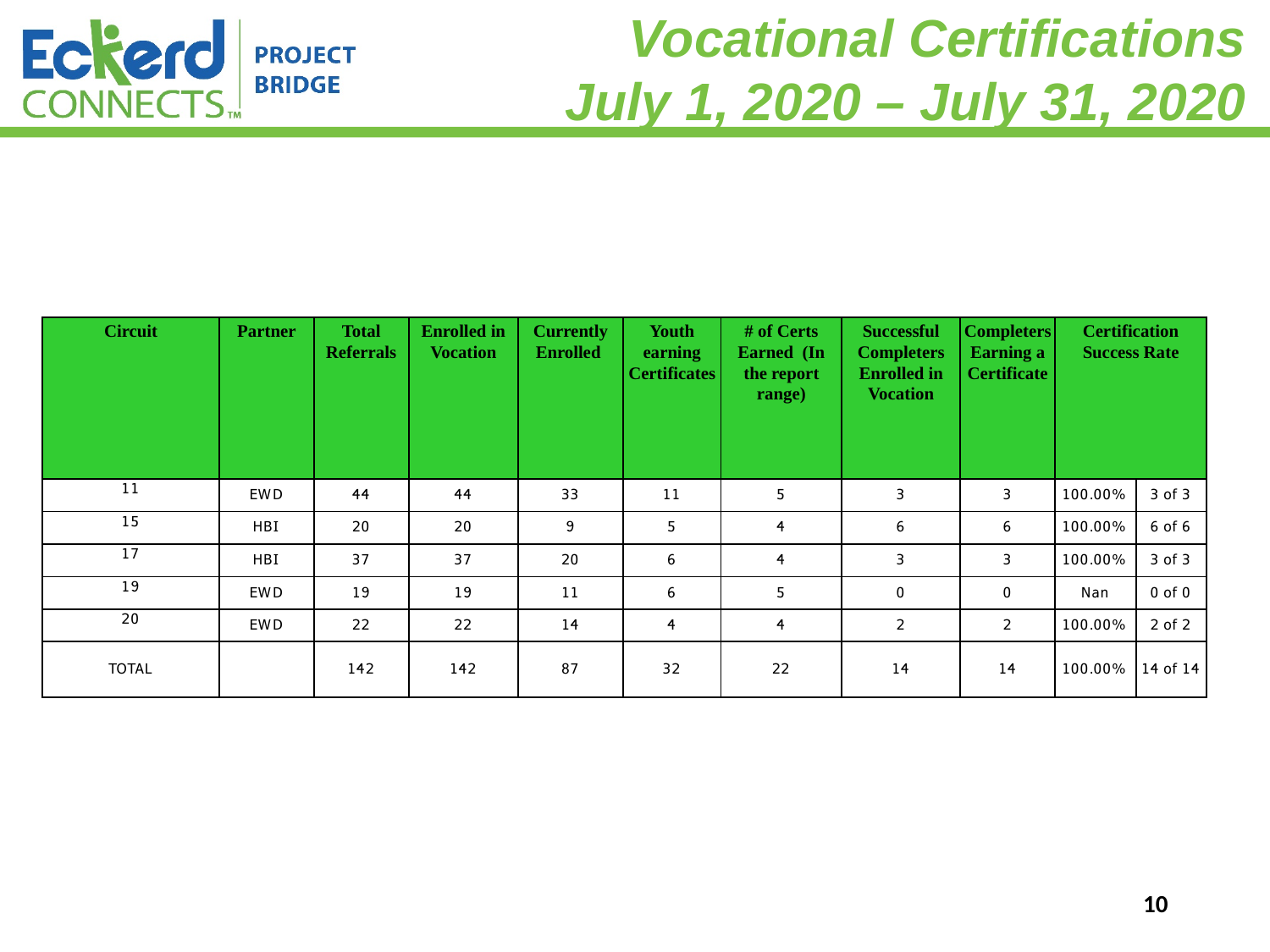

# Vocational Certifications July 1, 2020 – July 31, 2020
| Circuit | Partner | Total Referrals | Enrolled in Vocation | Currently Enrolled | Youth earning Certificates | # of Certs Earned (In the report range) | Successful Completers Enrolled in Vocation | Completers Earning a Certificate | Certification Success Rate |  |
| --- | --- | --- | --- | --- | --- | --- | --- | --- | --- | --- |
| 11 | EWD | 44 | 44 | 33 | 11 | 5 | 3 | 3 | 100.00% | 3 of 3 |
| 15 | HBI | 20 | 20 | 9 | 5 | 4 | 6 | 6 | 100.00% | 6 of 6 |
| 17 | HBI | 37 | 37 | 20 | 6 | 4 | 3 | 3 | 100.00% | 3 of 3 |
| 19 | EWD | 19 | 19 | 11 | 6 | 5 | 0 | 0 | Nan | 0 of 0 |
| 20 | EWD | 22 | 22 | 14 | 4 | 4 | 2 | 2 | 100.00% | 2 of 2 |
| TOTAL |  | 142 | 142 | 87 | 32 | 22 | 14 | 14 | 100.00% | 14 of 14 |
10